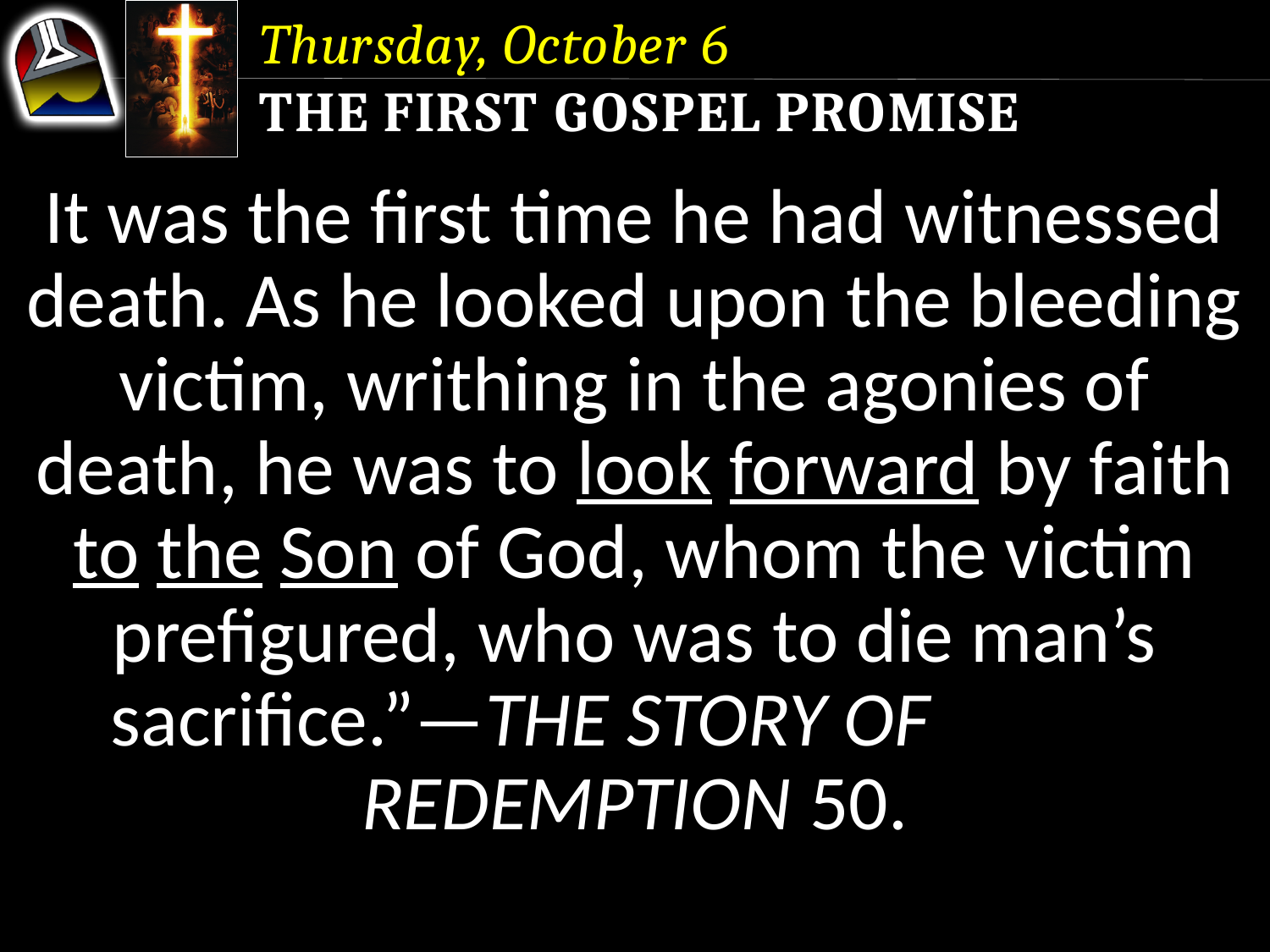

Thursday, October 6
The First Gospel Promise
It was the first time he had witnessed death. As he looked upon the bleeding victim, writhing in the agonies of death, he was to look forward by faith to the Son of God, whom the victim prefigured, who was to die man’s sacrifice.”—The Story of              Redemption 50.